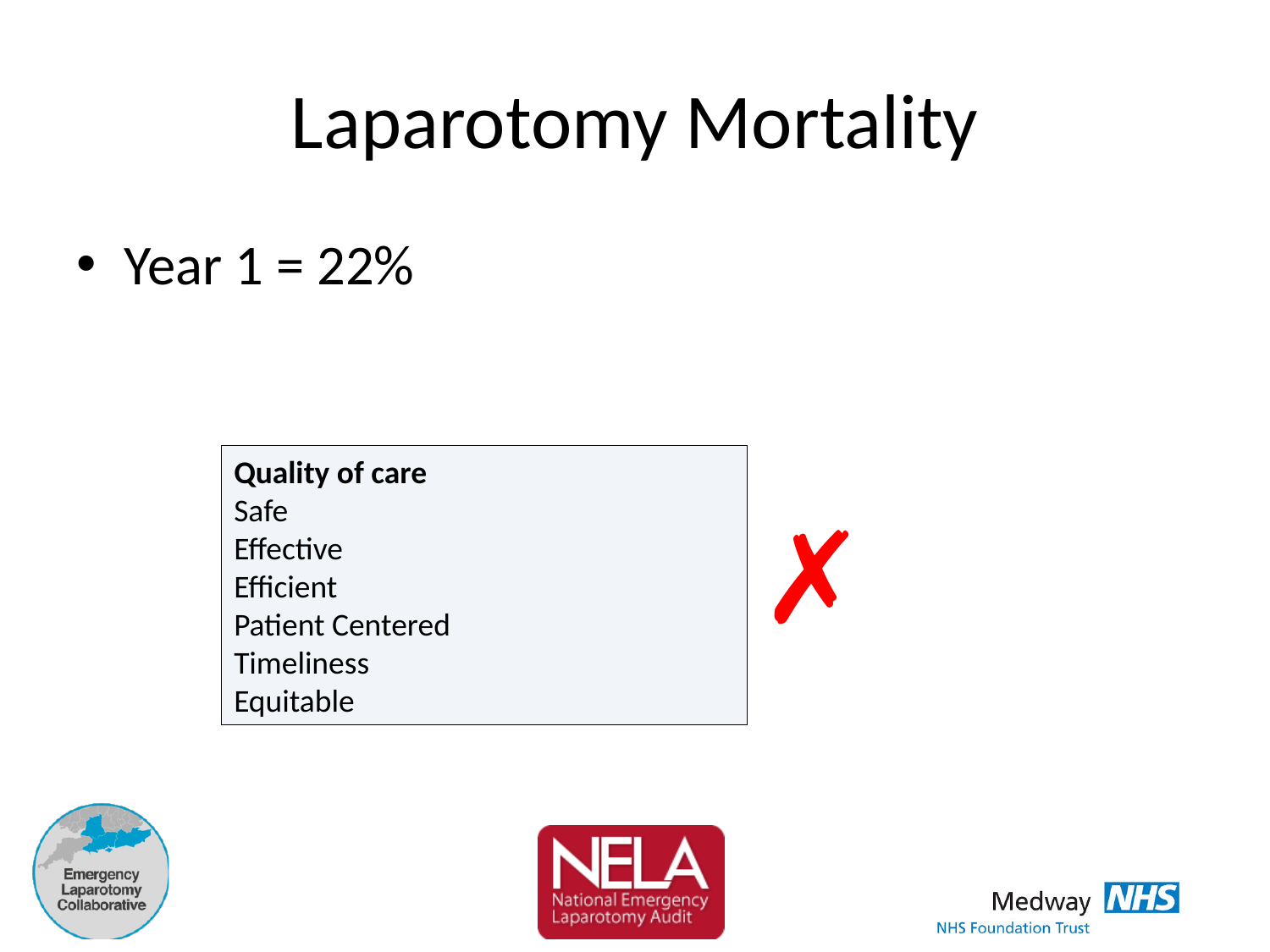

# Laparotomy Mortality
Year 1 = 22%
Quality of care
Safe
Effective
Efficient
Patient Centered
Timeliness
Equitable
✗